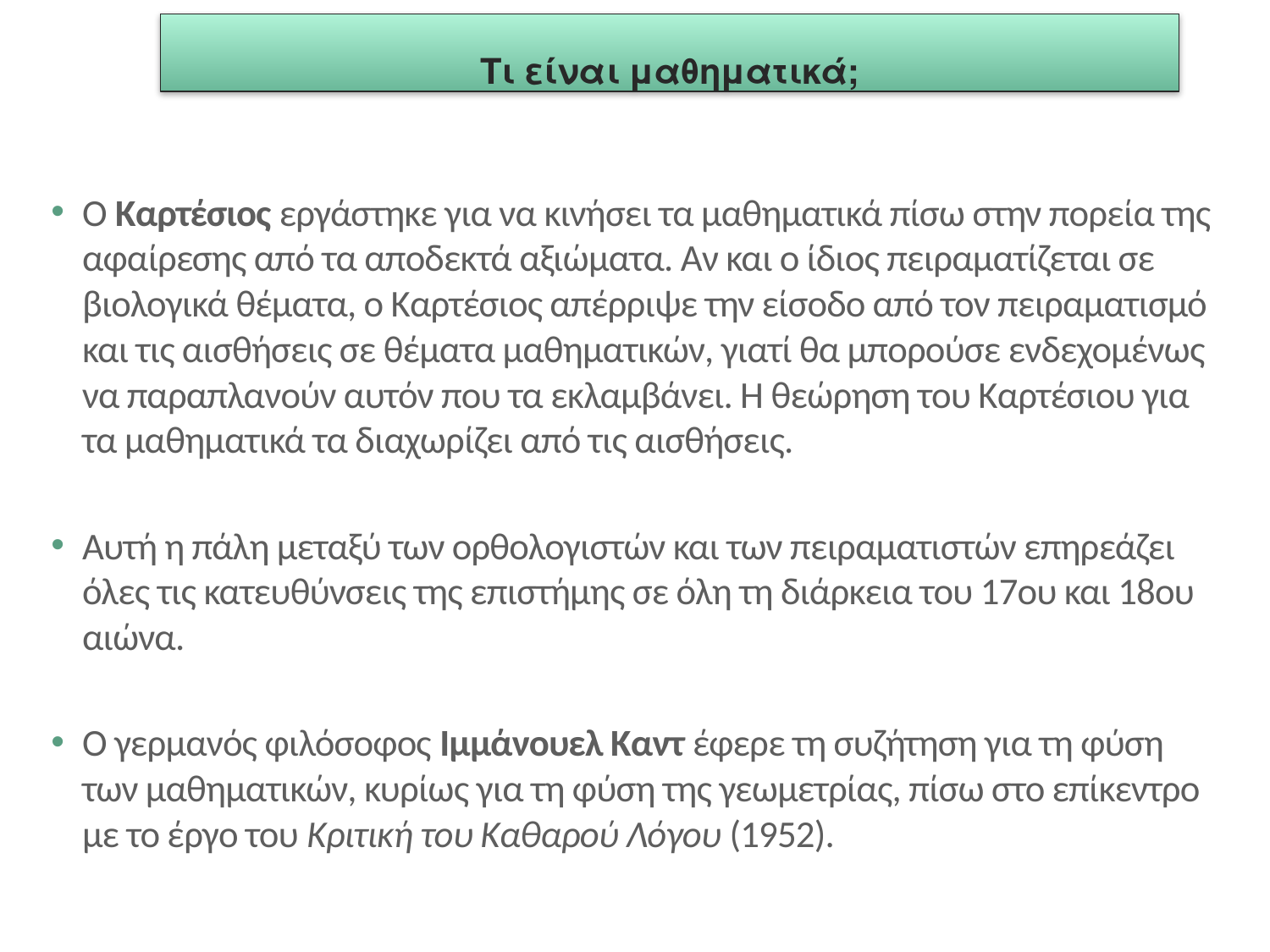

Τι είναι μαθηματικά;
Ο Καρτέσιος εργάστηκε για να κινήσει τα μαθηματικά πίσω στην πορεία της αφαίρεσης από τα αποδεκτά αξιώματα. Αν και ο ίδιος πειραματίζεται σε βιολογικά θέματα, ο Καρτέσιος απέρριψε την είσοδο από τον πειραματισμό και τις αισθήσεις σε θέματα μαθηματικών, γιατί θα μπορούσε ενδεχομένως να παραπλανούν αυτόν που τα εκλαμβάνει. Η θεώρηση του Καρτέσιου για τα μαθηματικά τα διαχωρίζει από τις αισθήσεις.

Αυτή η πάλη μεταξύ των ορθολογιστών και των πειραματιστών επηρεάζει όλες τις κατευθύνσεις της επιστήμης σε όλη τη διάρκεια του 17ου και 18ου αιώνα.

Ο γερμανός φιλόσοφος Ιμμάνουελ Καντ έφερε τη συζήτηση για τη φύση των μαθηματικών, κυρίως για τη φύση της γεωμετρίας, πίσω στο επίκεντρο με το έργο του Κριτική του Καθαρού Λόγου (1952).